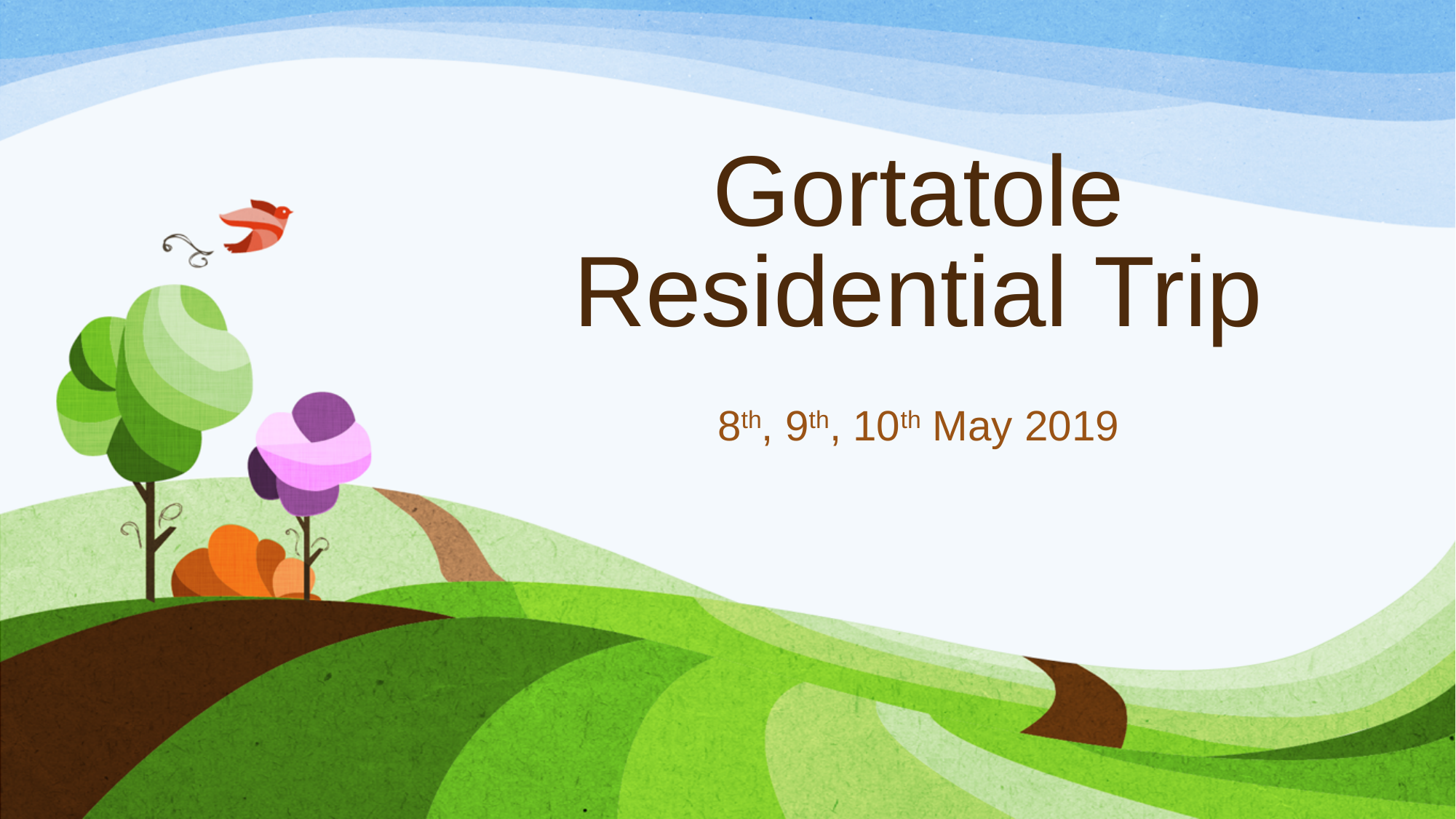

# Gortatole Residential Trip
8th, 9th, 10th May 2019